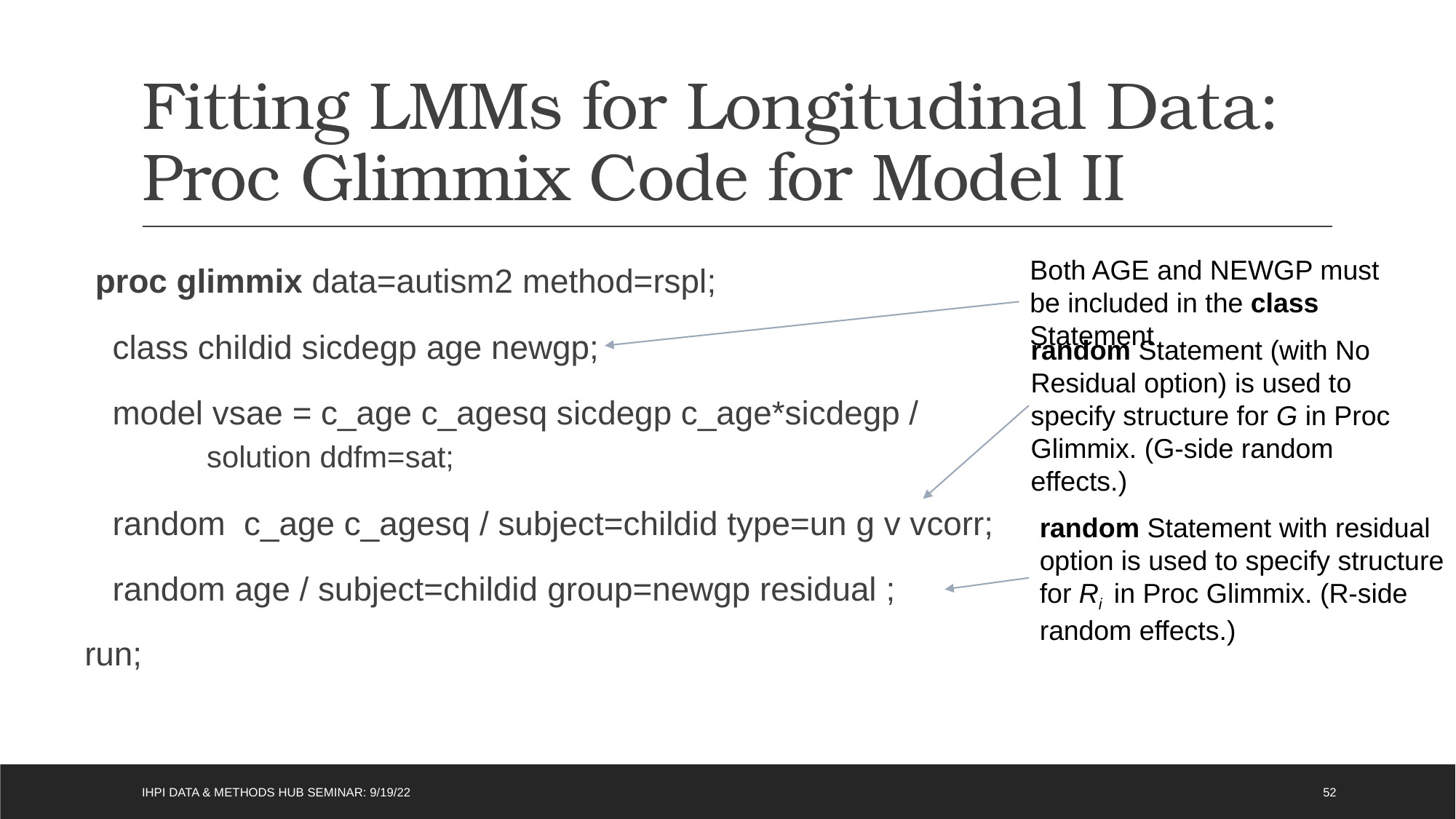

# Fitting LMMs for Longitudinal Data: Proc Glimmix Code for Model II

 proc glimmix data=autism2 method=rspl;
   class childid sicdegp age newgp;
   model vsae = c_age c_agesq sicdegp c_age*sicdegp /
	solution ddfm=sat;
   random  c_age c_agesq / subject=childid type=un g v vcorr;
   random age / subject=childid group=newgp residual ;
run;
Both AGE and NEWGP must be included in the class Statement
random Statement (with No Residual option) is used to specify structure for G in Proc Glimmix. (G-side random effects.)
random Statement with residual option is used to specify structure for Ri  in Proc Glimmix. (R-side random effects.)
IHPI Data & Methods Hub Seminar: 9/19/22
52